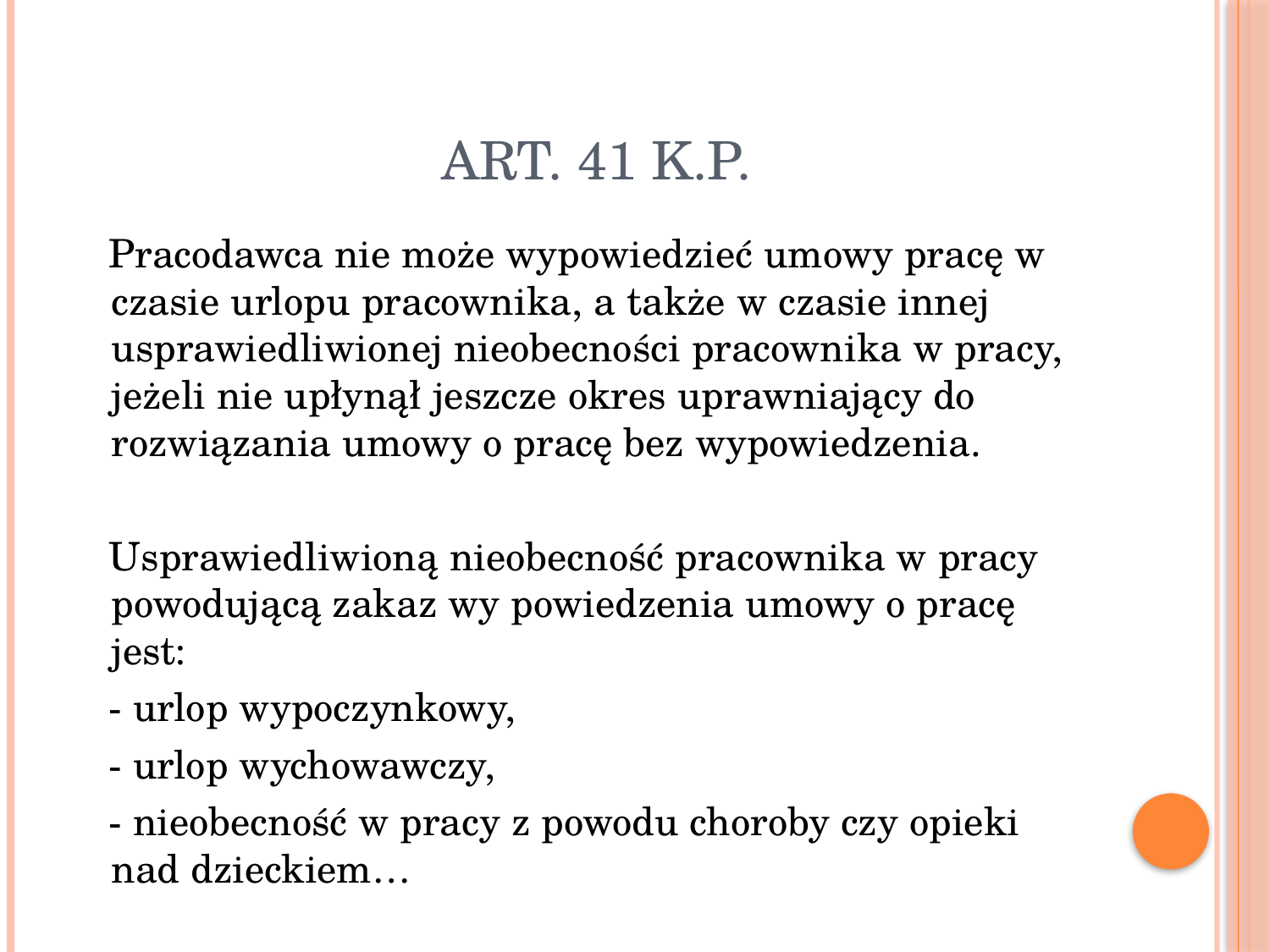

# art. 41 K.P.
   Pracodawca nie może wypowiedzieć umowy pracę w czasie urlopu pracownika, a także w czasie innej usprawiedliwionej nieobecności pracownika w pracy, jeżeli nie upłynął jeszcze okres uprawniający do rozwiązania umowy o pracę bez wypowiedzenia.

   Usprawiedliwioną nieobecność pracownika w pracy powodującą zakaz wy powiedzenia umowy o pracę jest:
   - urlop wypoczynkowy,
   - urlop wychowawczy,
   - nieobecność w pracy z powodu choroby czy opieki nad dzieckiem…